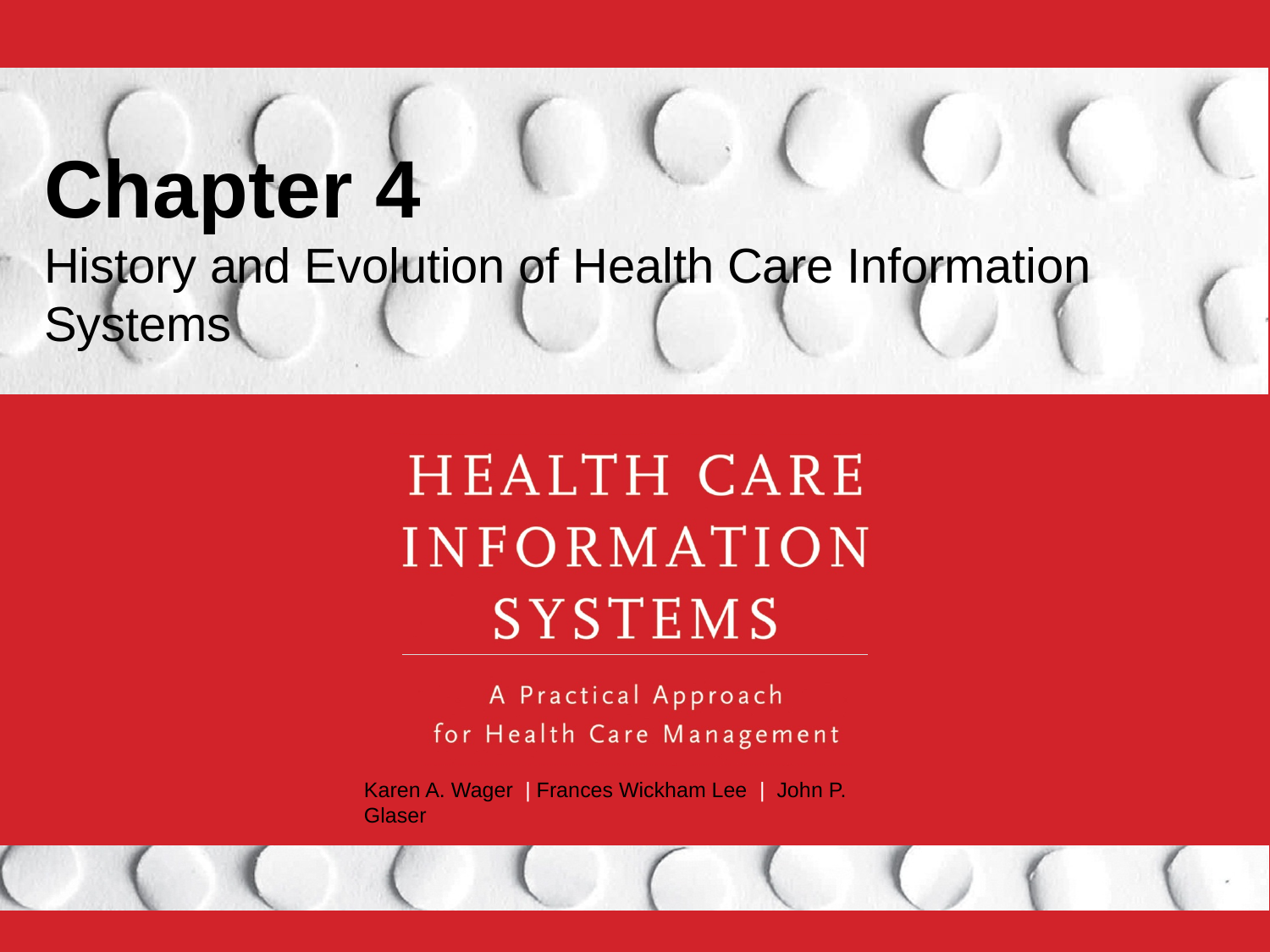

Chapter 4
History and Evolution of Health Care Information Systems